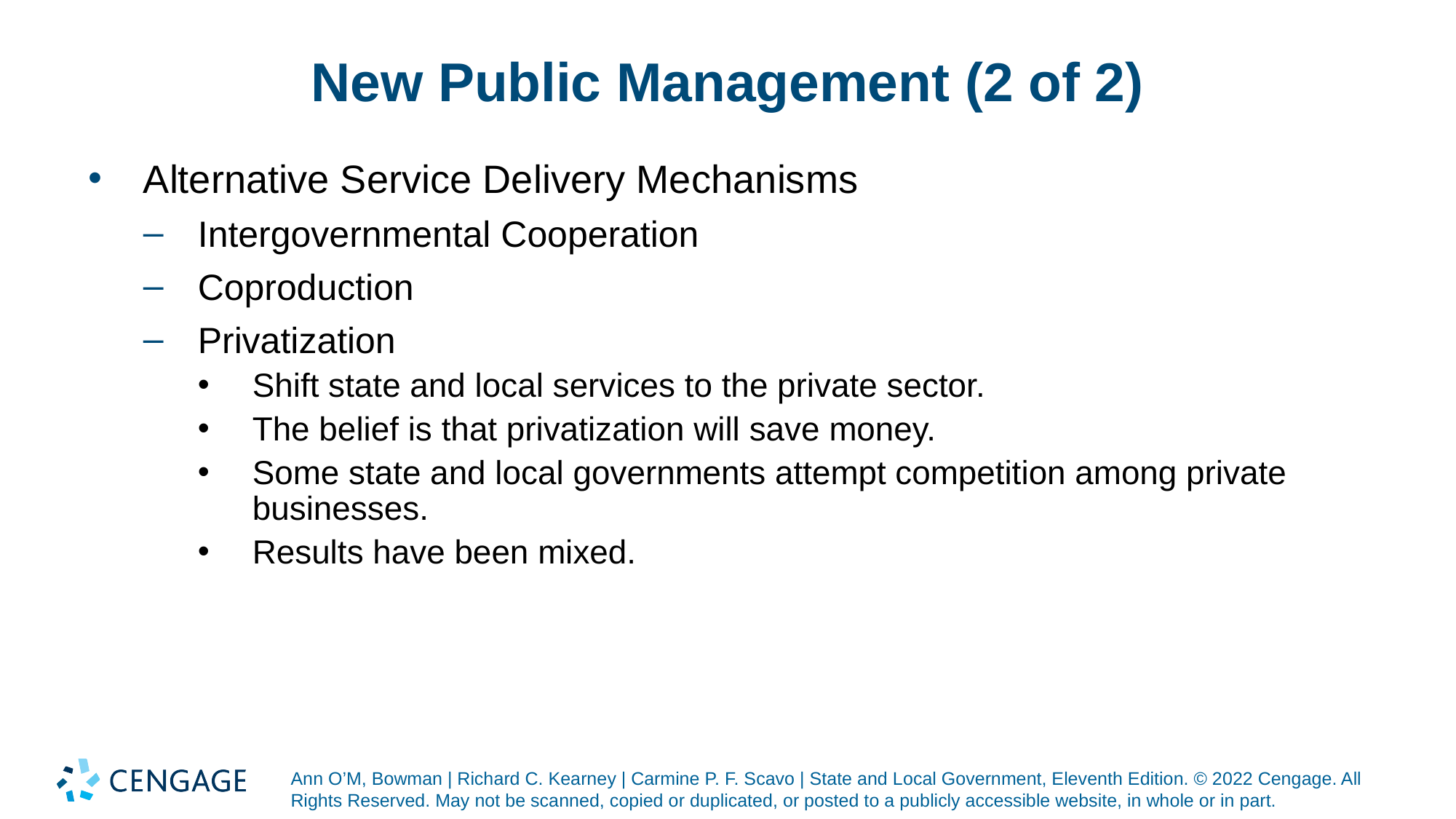

# New Public Management (2 of 2)
Alternative Service Delivery Mechanisms
Intergovernmental Cooperation
Coproduction
Privatization
Shift state and local services to the private sector.
The belief is that privatization will save money.
Some state and local governments attempt competition among private businesses.
Results have been mixed.